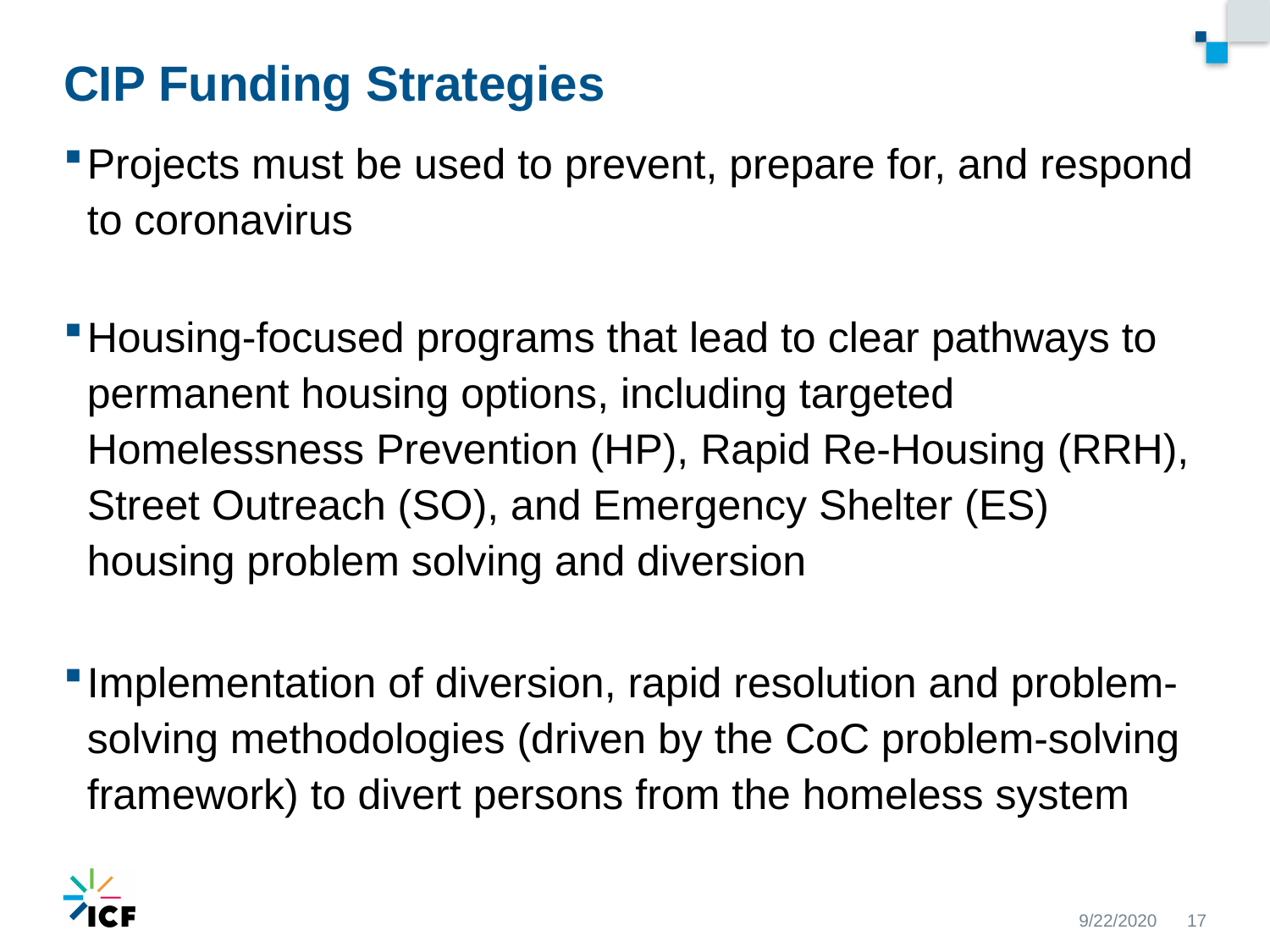

# CIP Funding Strategies
Projects must be used to prevent, prepare for, and respond to coronavirus
Housing-focused programs that lead to clear pathways to permanent housing options, including targeted Homelessness Prevention (HP), Rapid Re-Housing (RRH), Street Outreach (SO), and Emergency Shelter (ES) housing problem solving and diversion
Implementation of diversion, rapid resolution and problem-solving methodologies (driven by the CoC problem-solving framework) to divert persons from the homeless system
9/22/2020
17